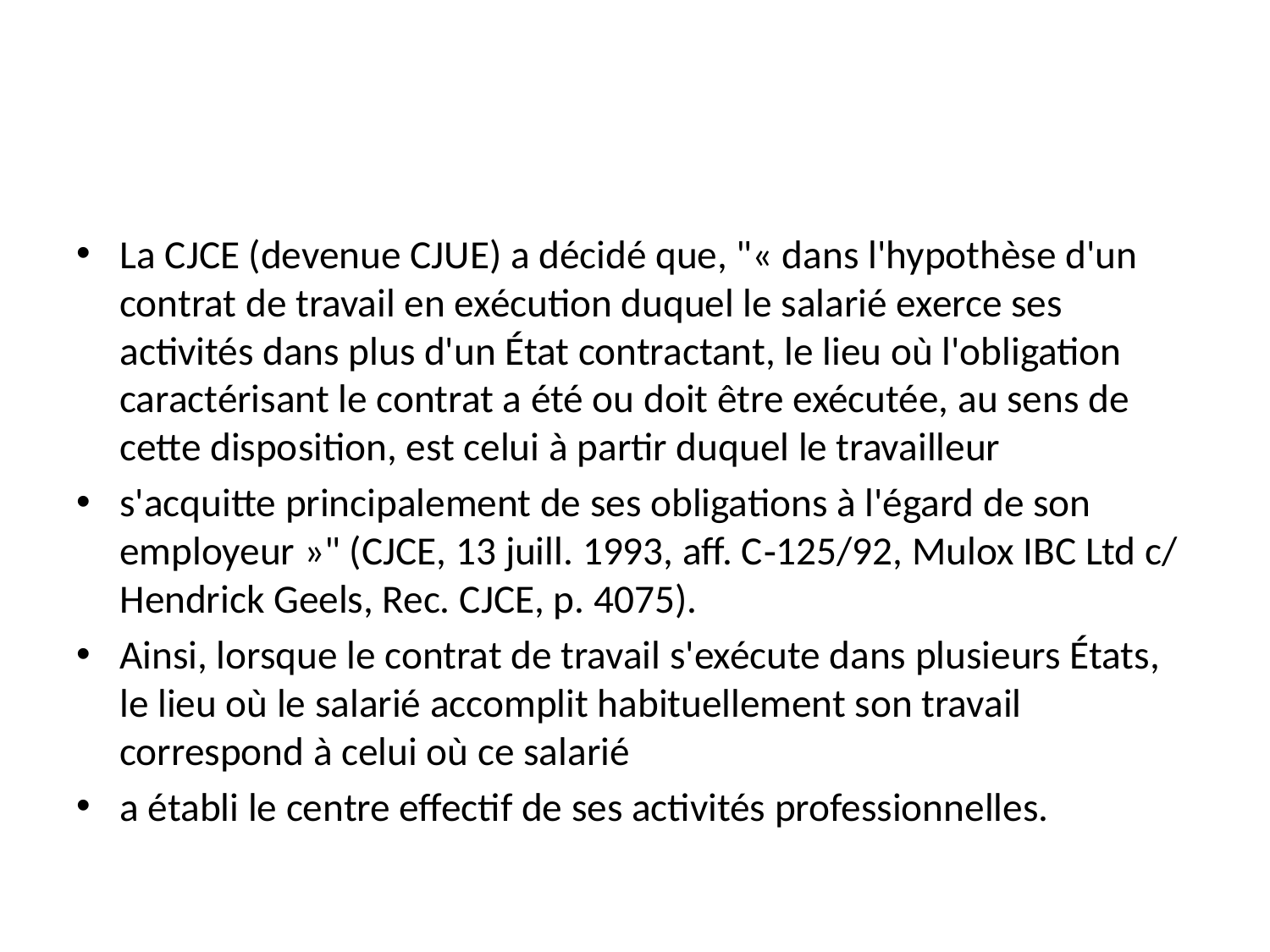

#
La CJCE (devenue CJUE) a décidé que, "« dans l'hypothèse d'un contrat de travail en exécution duquel le salarié exerce ses activités dans plus d'un État contractant, le lieu où l'obligation caractérisant le contrat a été ou doit être exécutée, au sens de cette disposition, est celui à partir duquel le travailleur
s'acquitte principalement de ses obligations à l'égard de son employeur »" (CJCE, 13 juill. 1993, aff. C‐125/92, Mulox IBC Ltd c/ Hendrick Geels, Rec. CJCE, p. 4075).
Ainsi, lorsque le contrat de travail s'exécute dans plusieurs États, le lieu où le salarié accomplit habituellement son travail correspond à celui où ce salarié
a établi le centre effectif de ses activités professionnelles.